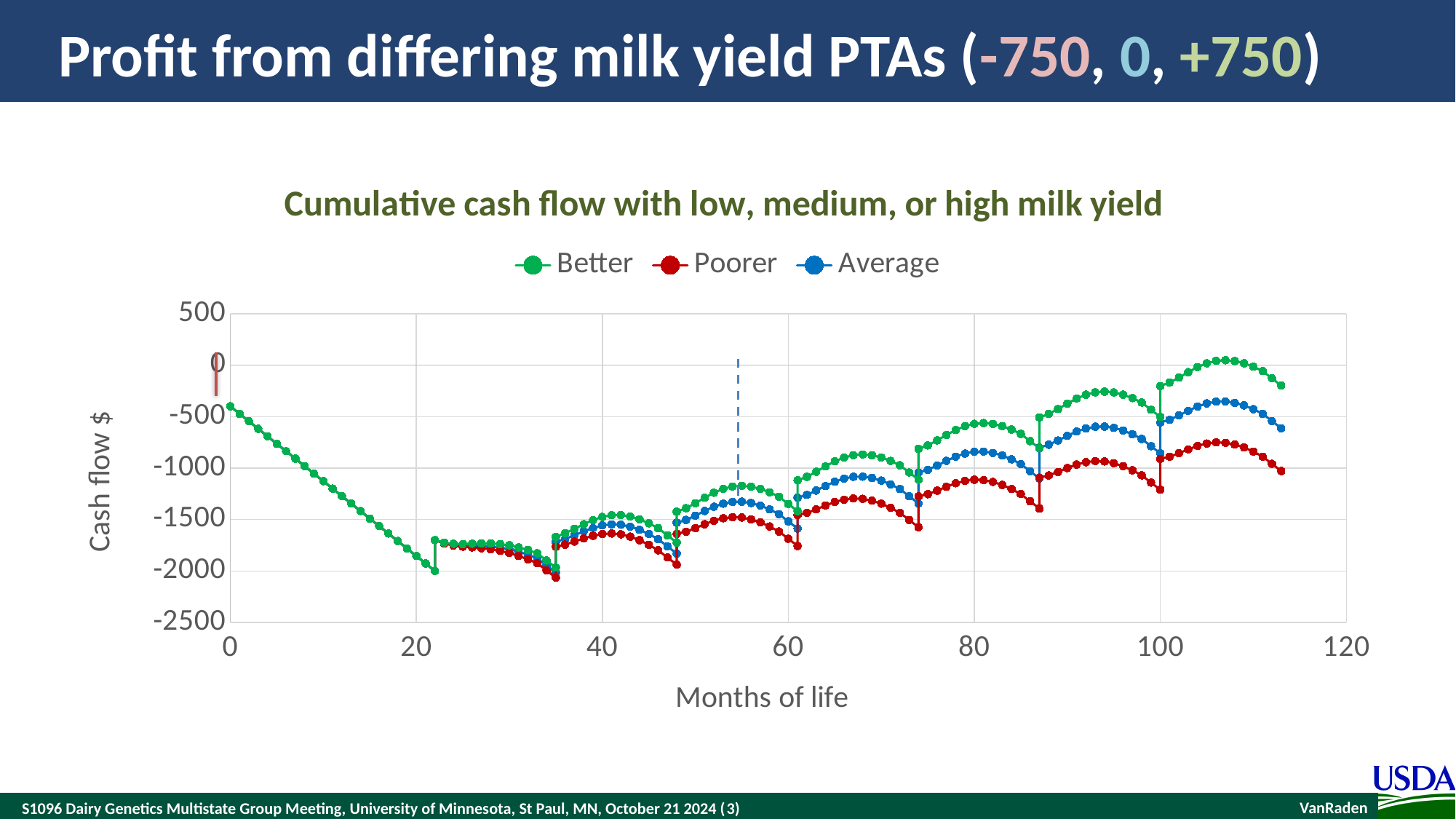

# Profit from differing milk yield PTAs (-750, 0, +750)

### Chart: Cumulative cash flow with low, medium, or high milk yield

| Category | Better | Poorer | Average |
|---|---|---|---|